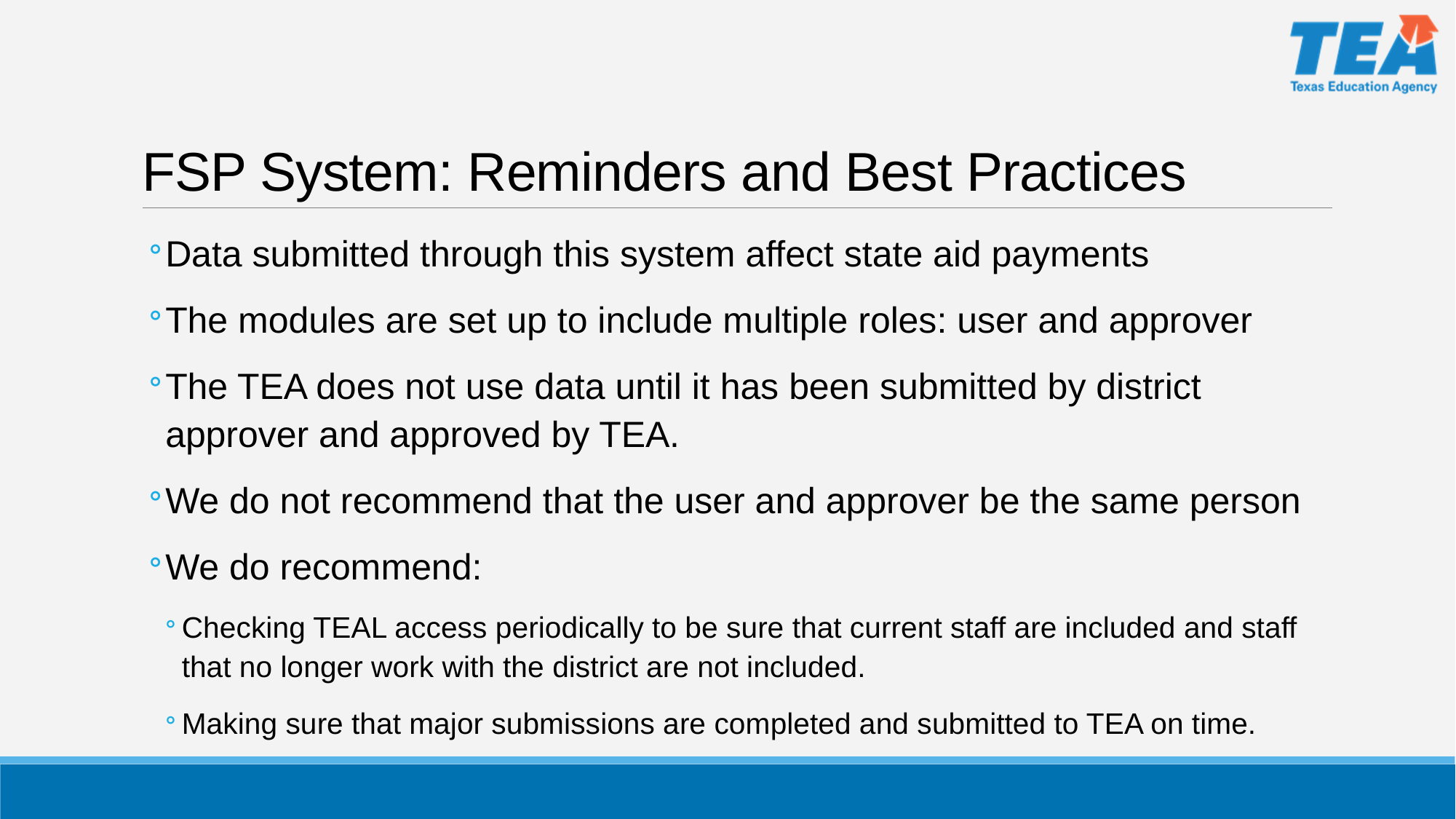

# FSP System: Reminders and Best Practices
Data submitted through this system affect state aid payments
The modules are set up to include multiple roles: user and approver
The TEA does not use data until it has been submitted by district approver and approved by TEA.
We do not recommend that the user and approver be the same person
We do recommend:
Checking TEAL access periodically to be sure that current staff are included and staff that no longer work with the district are not included.
Making sure that major submissions are completed and submitted to TEA on time.